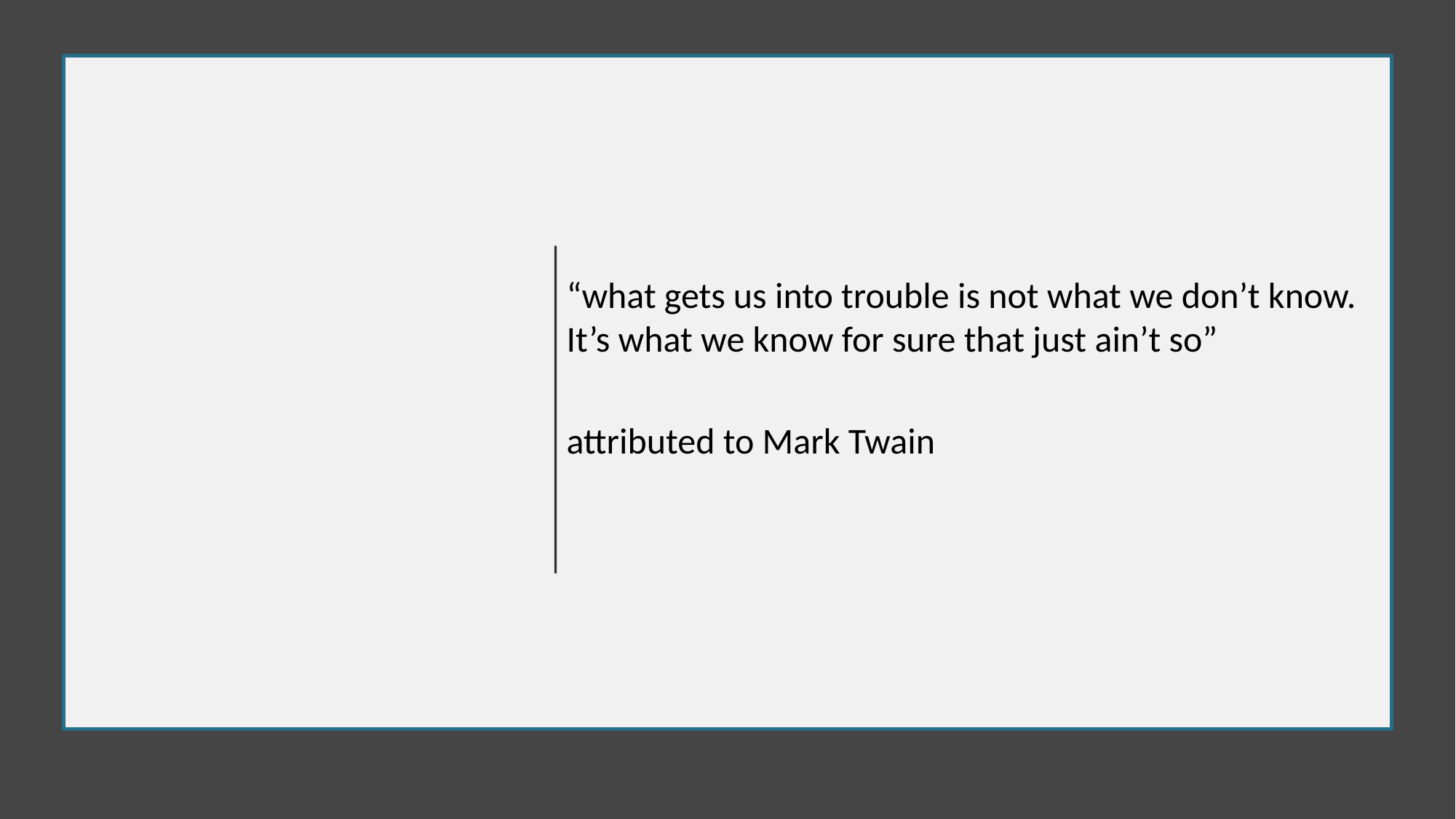

“what gets us into trouble is not what we don’t know.
It’s what we know for sure that just ain’t so”

attributed to Mark Twain